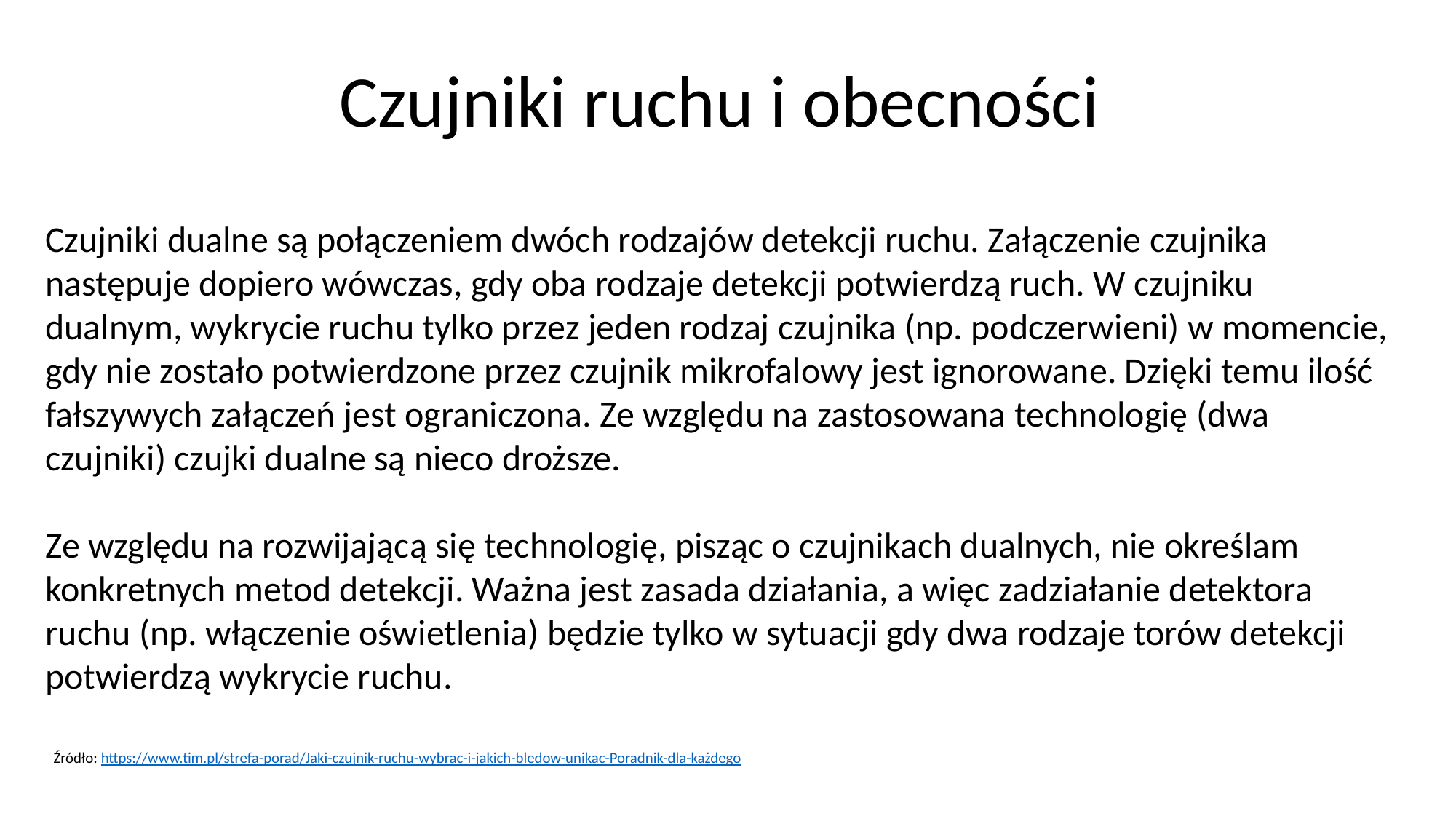

# Czujniki ruchu i obecności
Czujniki dualne są połączeniem dwóch rodzajów detekcji ruchu. Załączenie czujnika następuje dopiero wówczas, gdy oba rodzaje detekcji potwierdzą ruch. W czujniku dualnym, wykrycie ruchu tylko przez jeden rodzaj czujnika (np. podczerwieni) w momencie, gdy nie zostało potwierdzone przez czujnik mikrofalowy jest ignorowane. Dzięki temu ilość fałszywych załączeń jest ograniczona. Ze względu na zastosowana technologię (dwa czujniki) czujki dualne są nieco droższe.

Ze względu na rozwijającą się technologię, pisząc o czujnikach dualnych, nie określam konkretnych metod detekcji. Ważna jest zasada działania, a więc zadziałanie detektora ruchu (np. włączenie oświetlenia) będzie tylko w sytuacji gdy dwa rodzaje torów detekcji potwierdzą wykrycie ruchu.
Źródło: https://www.tim.pl/strefa-porad/Jaki-czujnik-ruchu-wybrac-i-jakich-bledow-unikac-Poradnik-dla-każdego